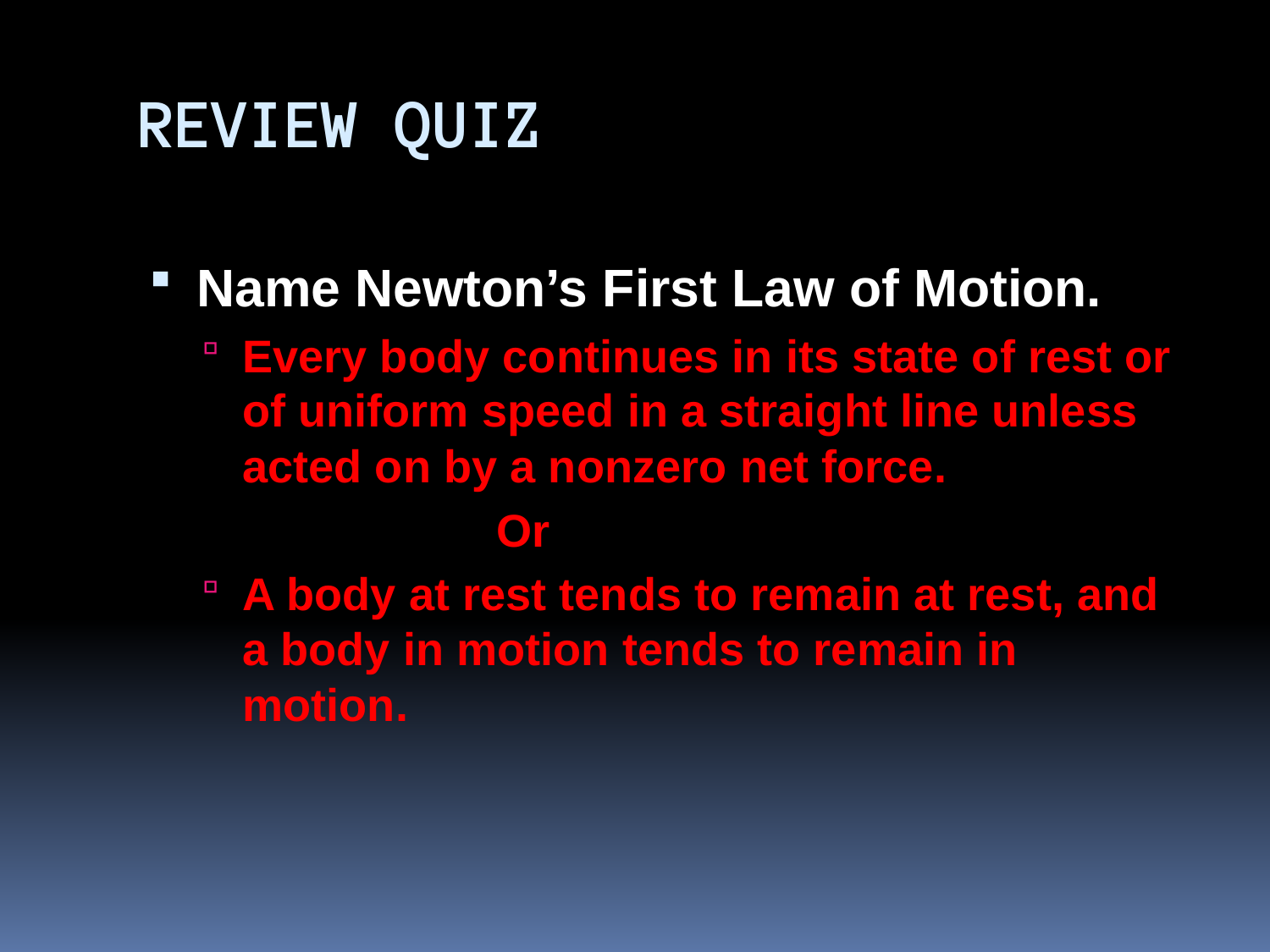

# REVIEW QUIZ
Name Newton’s First Law of Motion.
Every body continues in its state of rest or of uniform speed in a straight line unless acted on by a nonzero net force.
			Or
A body at rest tends to remain at rest, and a body in motion tends to remain in motion.